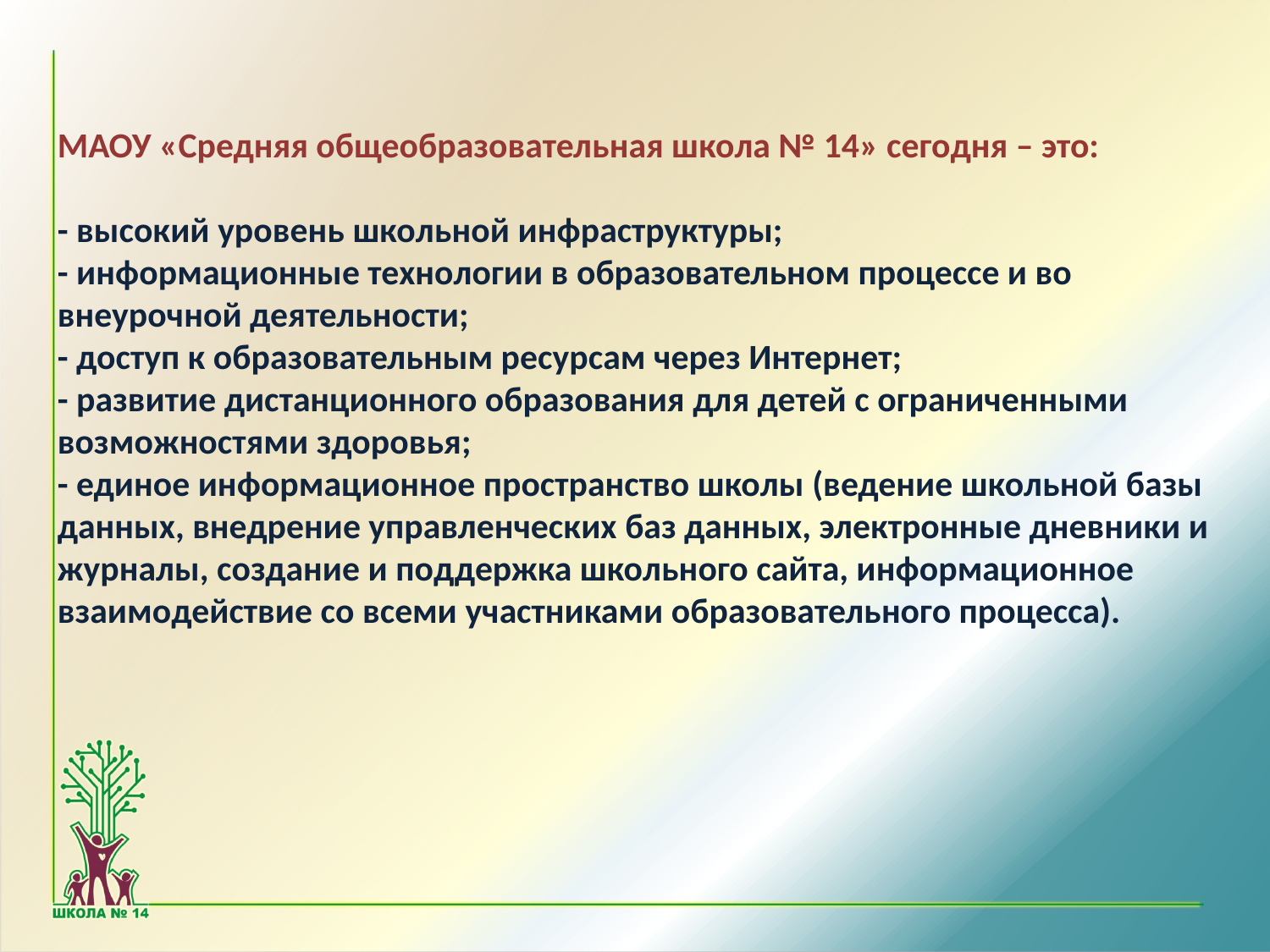

МАОУ «Средняя общеобразовательная школа № 14» сегодня – это:

- высокий уровень школьной инфраструктуры;
- информационные технологии в образовательном процессе и во внеурочной деятельности;
- доступ к образовательным ресурсам через Интернет;
- развитие дистанционного образования для детей с ограниченными возможностями здоровья;
- единое информационное пространство школы (ведение школьной базы данных, внедрение управленческих баз данных, электронные дневники и журналы, создание и поддержка школьного сайта, информационное взаимодействие со всеми участниками образовательного процесса).